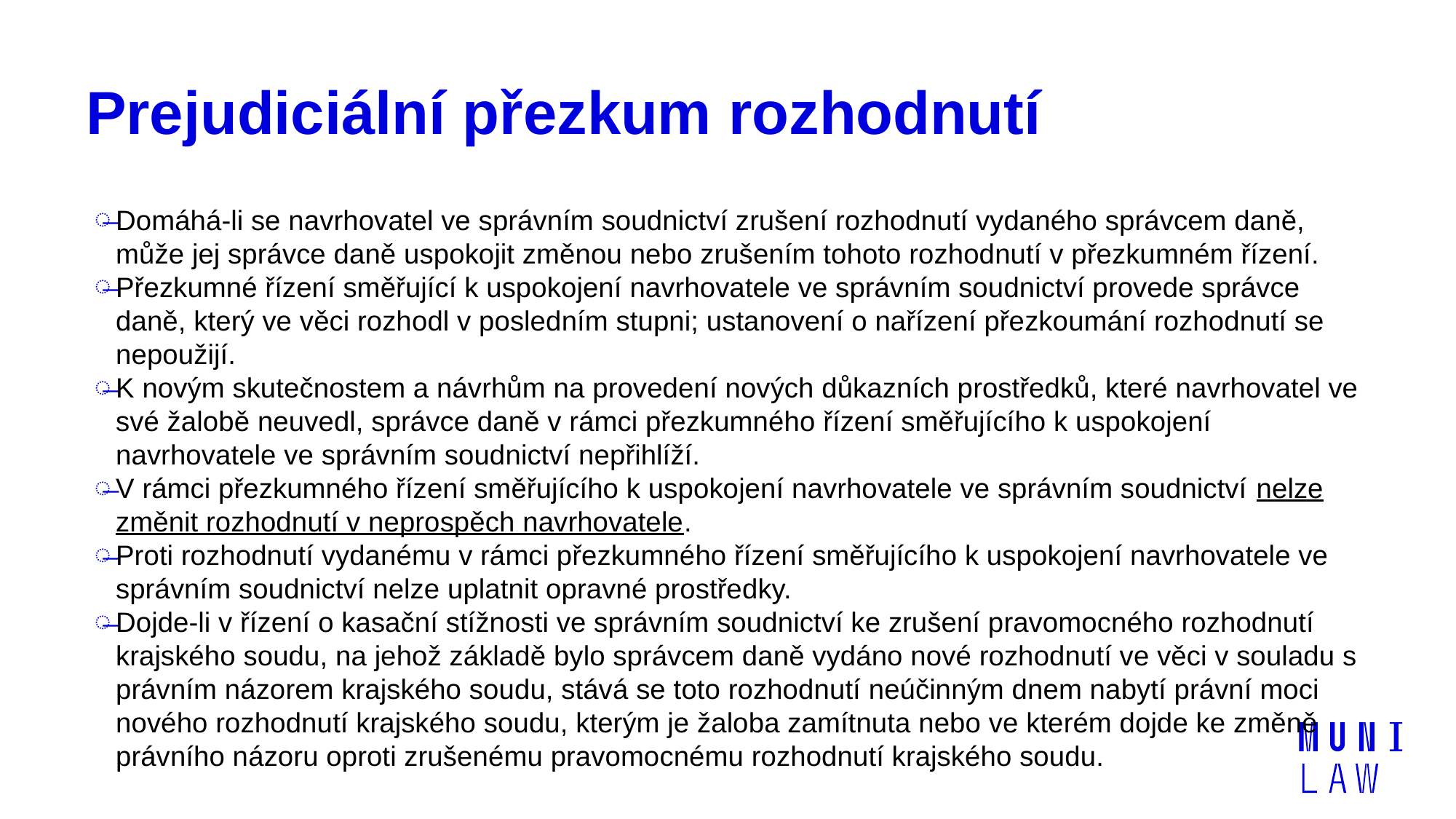

# Prejudiciální přezkum rozhodnutí
Domáhá-li se navrhovatel ve správním soudnictví zrušení rozhodnutí vydaného správcem daně, může jej správce daně uspokojit změnou nebo zrušením tohoto rozhodnutí v přezkumném řízení.
Přezkumné řízení směřující k uspokojení navrhovatele ve správním soudnictví provede správce daně, který ve věci rozhodl v posledním stupni; ustanovení o nařízení přezkoumání rozhodnutí se nepoužijí.
K novým skutečnostem a návrhům na provedení nových důkazních prostředků, které navrhovatel ve své žalobě neuvedl, správce daně v rámci přezkumného řízení směřujícího k uspokojení navrhovatele ve správním soudnictví nepřihlíží.
V rámci přezkumného řízení směřujícího k uspokojení navrhovatele ve správním soudnictví nelze změnit rozhodnutí v neprospěch navrhovatele.
Proti rozhodnutí vydanému v rámci přezkumného řízení směřujícího k uspokojení navrhovatele ve správním soudnictví nelze uplatnit opravné prostředky.
Dojde-li v řízení o kasační stížnosti ve správním soudnictví ke zrušení pravomocného rozhodnutí krajského soudu, na jehož základě bylo správcem daně vydáno nové rozhodnutí ve věci v souladu s právním názorem krajského soudu, stává se toto rozhodnutí neúčinným dnem nabytí právní moci nového rozhodnutí krajského soudu, kterým je žaloba zamítnuta nebo ve kterém dojde ke změně právního názoru oproti zrušenému pravomocnému rozhodnutí krajského soudu.